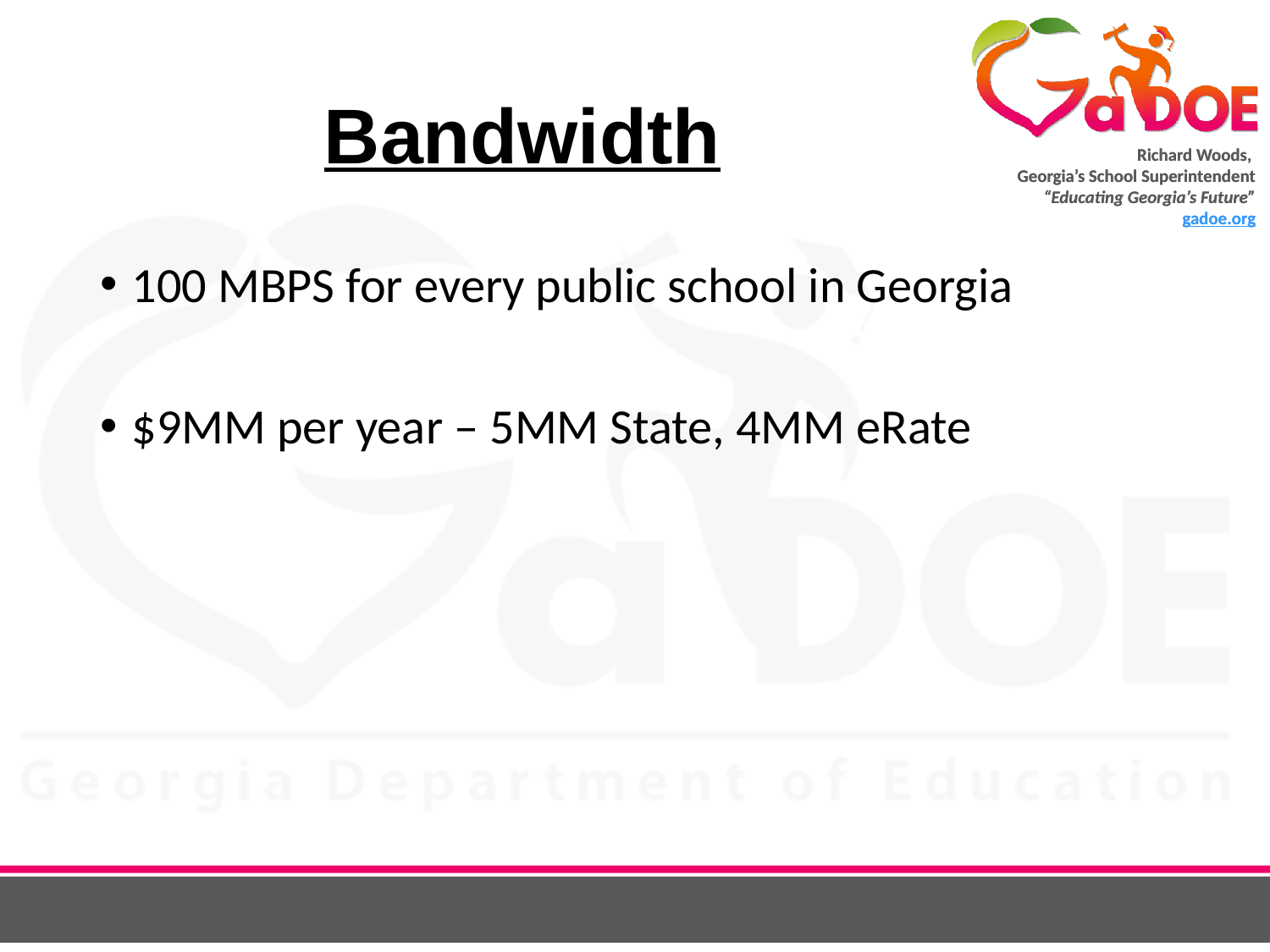

# Bandwidth
100 MBPS for every public school in Georgia

$9MM per year – 5MM State, 4MM eRate